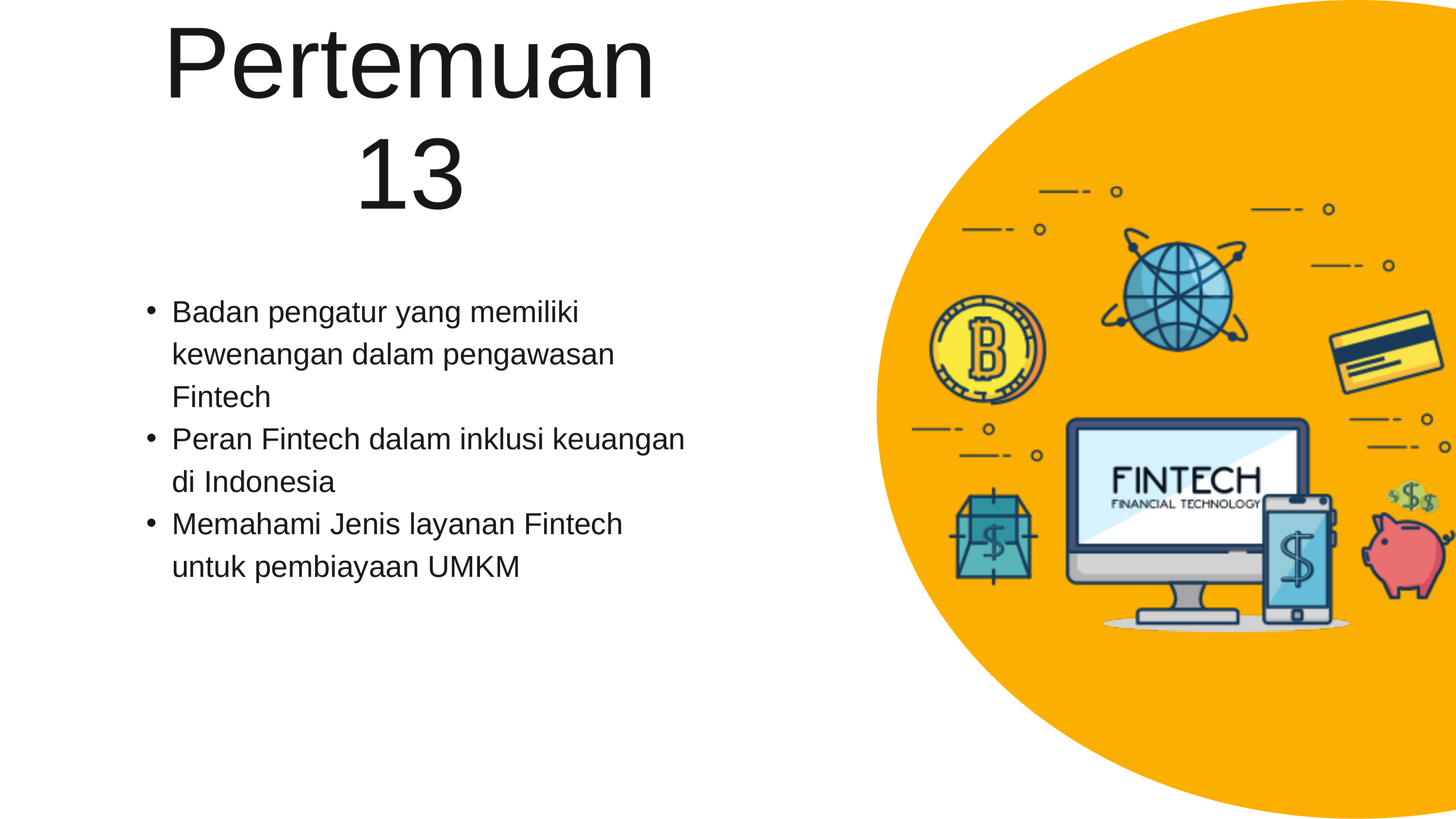

Pertemuan 13

Badan pengatur yang memiliki kewenangan dalam pengawasan Fintech
Peran Fintech dalam inklusi keuangan di Indonesia
Memahami Jenis layanan Fintech untuk pembiayaan UMKM